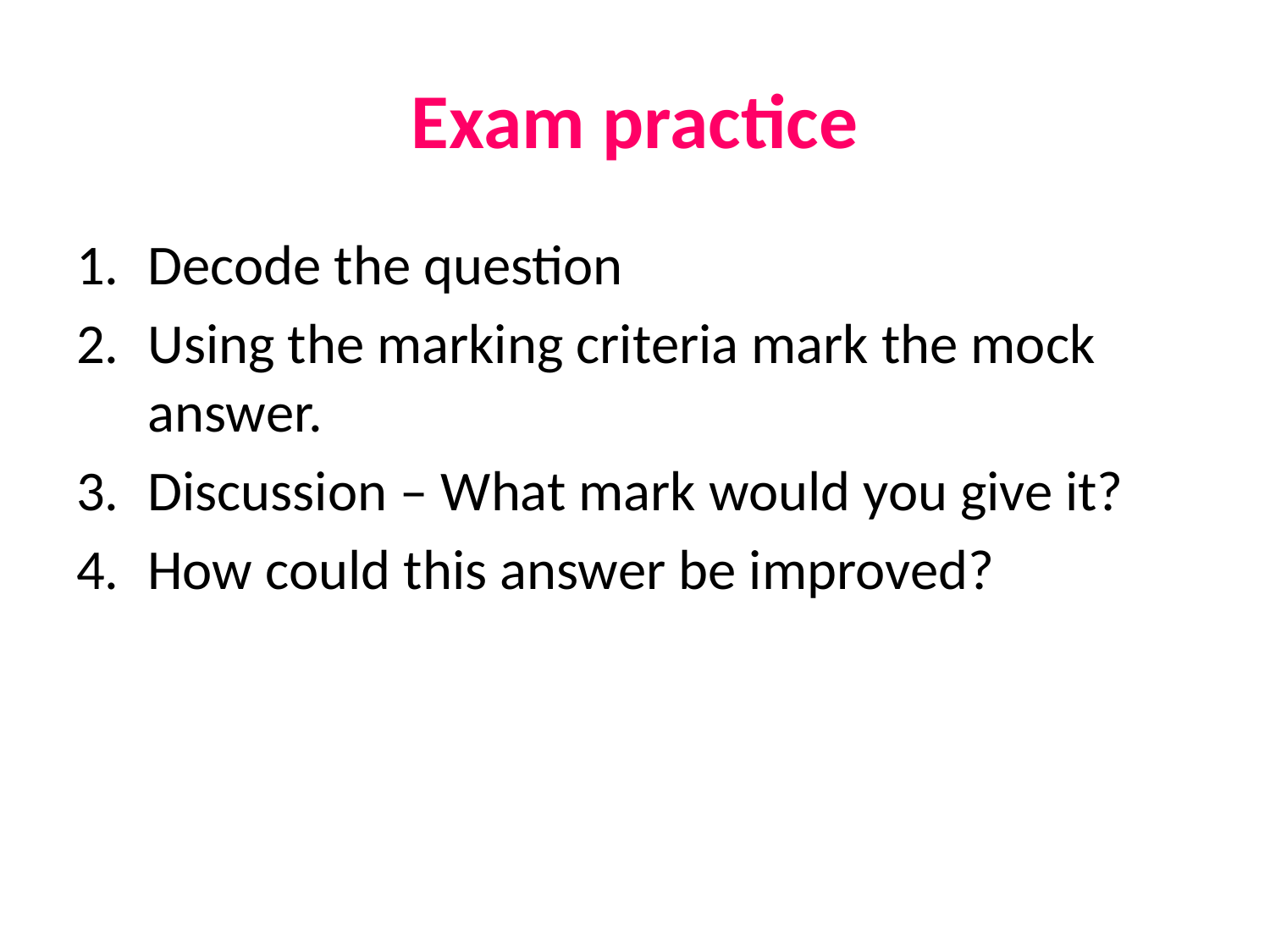

# Exam practice
Decode the question
Using the marking criteria mark the mock answer.
Discussion – What mark would you give it?
How could this answer be improved?